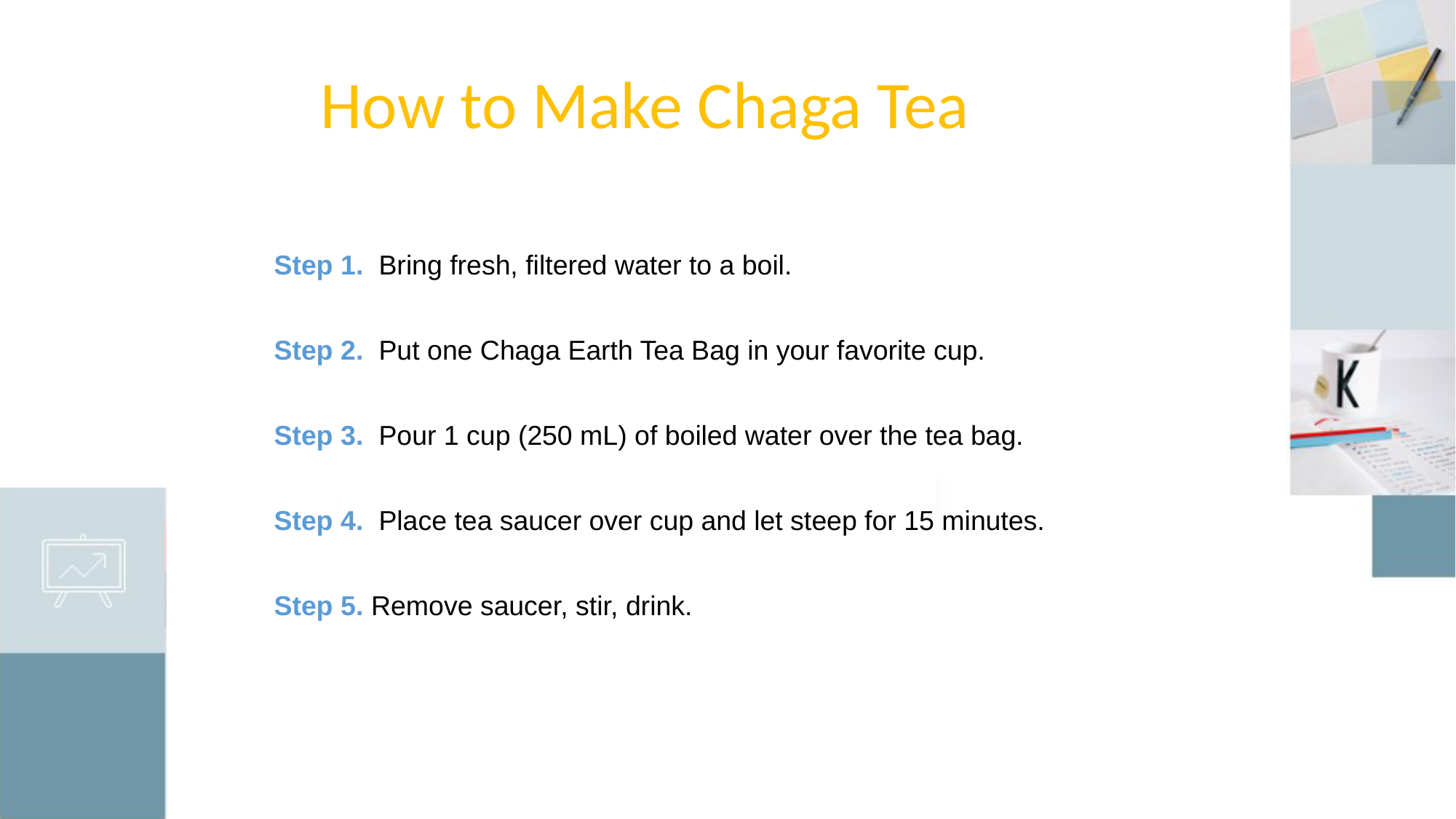

# How to Make Chaga Tea
Step 1.  Bring fresh, filtered water to a boil.

Step 2.  Put one Chaga Earth Tea Bag in your favorite cup.

Step 3.  Pour 1 cup (250 mL) of boiled water over the tea bag.

Step 4.  Place tea saucer over cup and let steep for 15 minutes.

Step 5. Remove saucer, stir, drink.